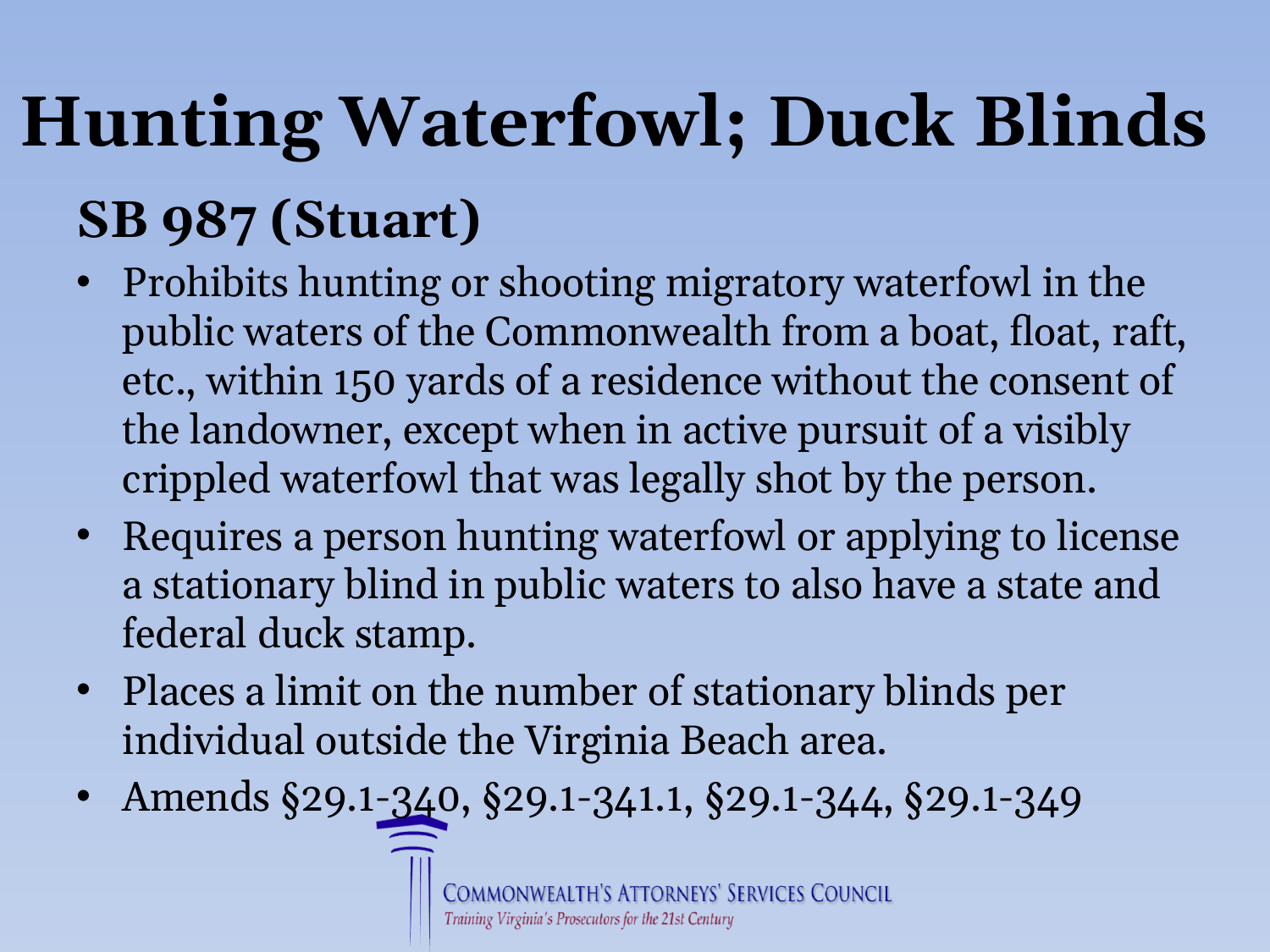

# Hunting Waterfowl; Duck Blinds
SB 987 (Stuart)
Prohibits hunting or shooting migratory waterfowl in the public waters of the Commonwealth from a boat, float, raft, etc., within 150 yards of a residence without the consent of the landowner, except when in active pursuit of a visibly crippled waterfowl that was legally shot by the person.
Requires a person hunting waterfowl or applying to license a stationary blind in public waters to also have a state and federal duck stamp.
Places a limit on the number of stationary blinds per individual outside the Virginia Beach area.
Amends §29.1-340, §29.1-341.1, §29.1-344, §29.1-349